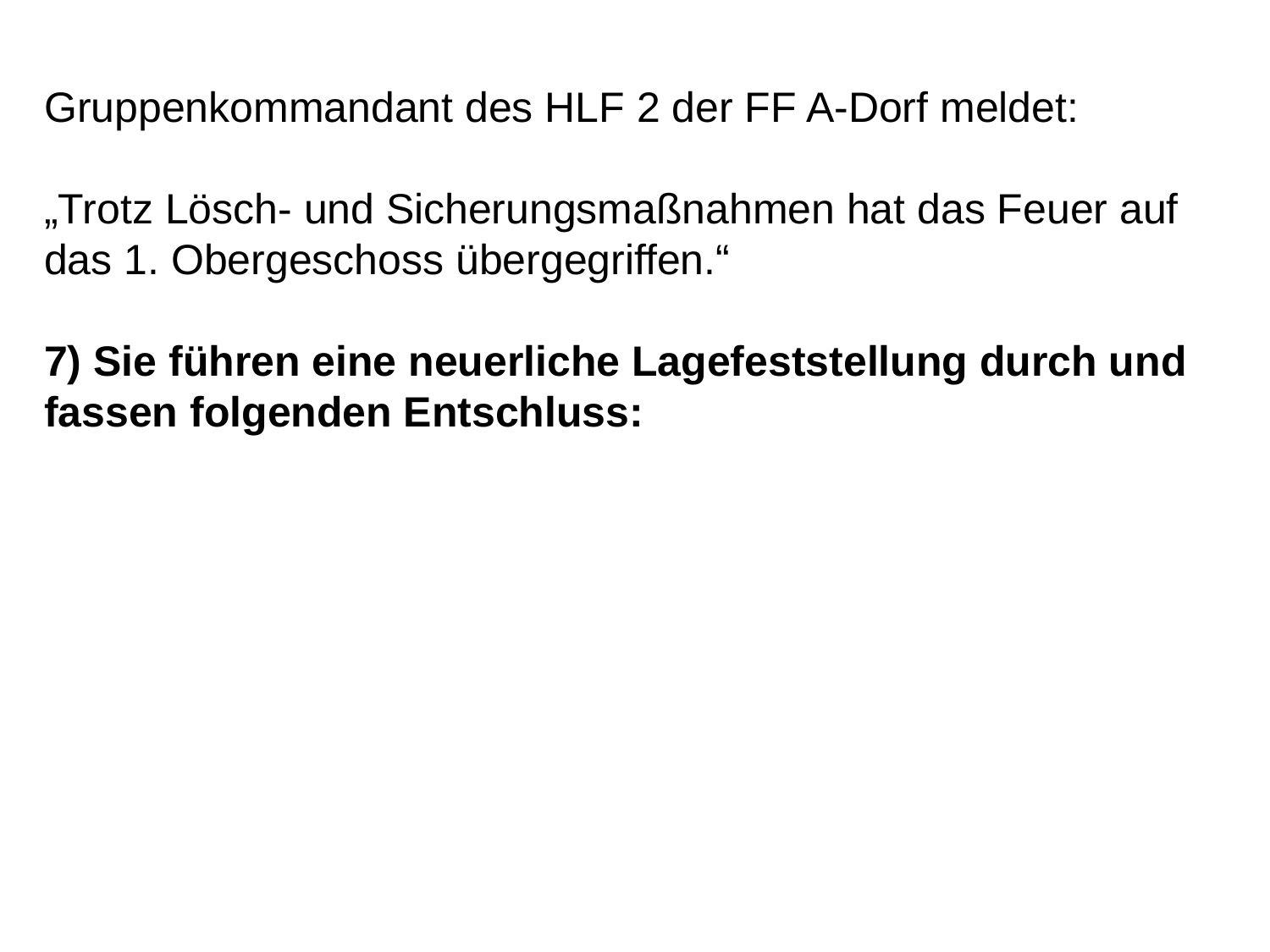

Gruppenkommandant des HLF 2 der FF A-Dorf meldet:

„Trotz Lösch- und Sicherungsmaßnahmen hat das Feuer auf das 1. Obergeschoss übergegriffen.“

7) Sie führen eine neuerliche Lagefeststellung durch und fassen folgenden Entschluss:

14